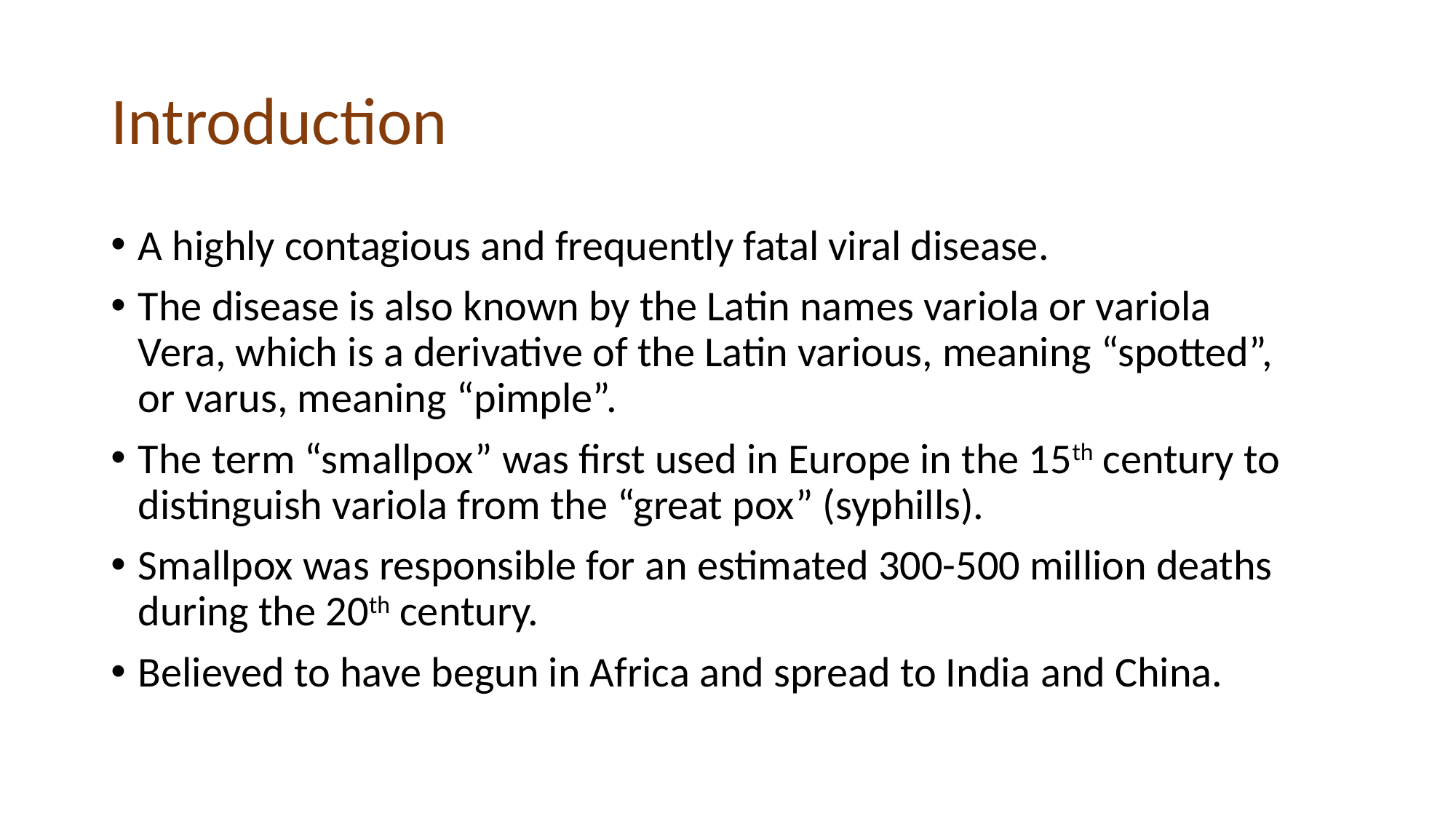

# Introduction
A highly contagious and frequently fatal viral disease.
The disease is also known by the Latin names variola or variola Vera, which is a derivative of the Latin various, meaning “spotted”, or varus, meaning “pimple”.
The term “smallpox” was first used in Europe in the 15th century to distinguish variola from the “great pox” (syphills).
Smallpox was responsible for an estimated 300-500 million deaths during the 20th century.
Believed to have begun in Africa and spread to India and China.